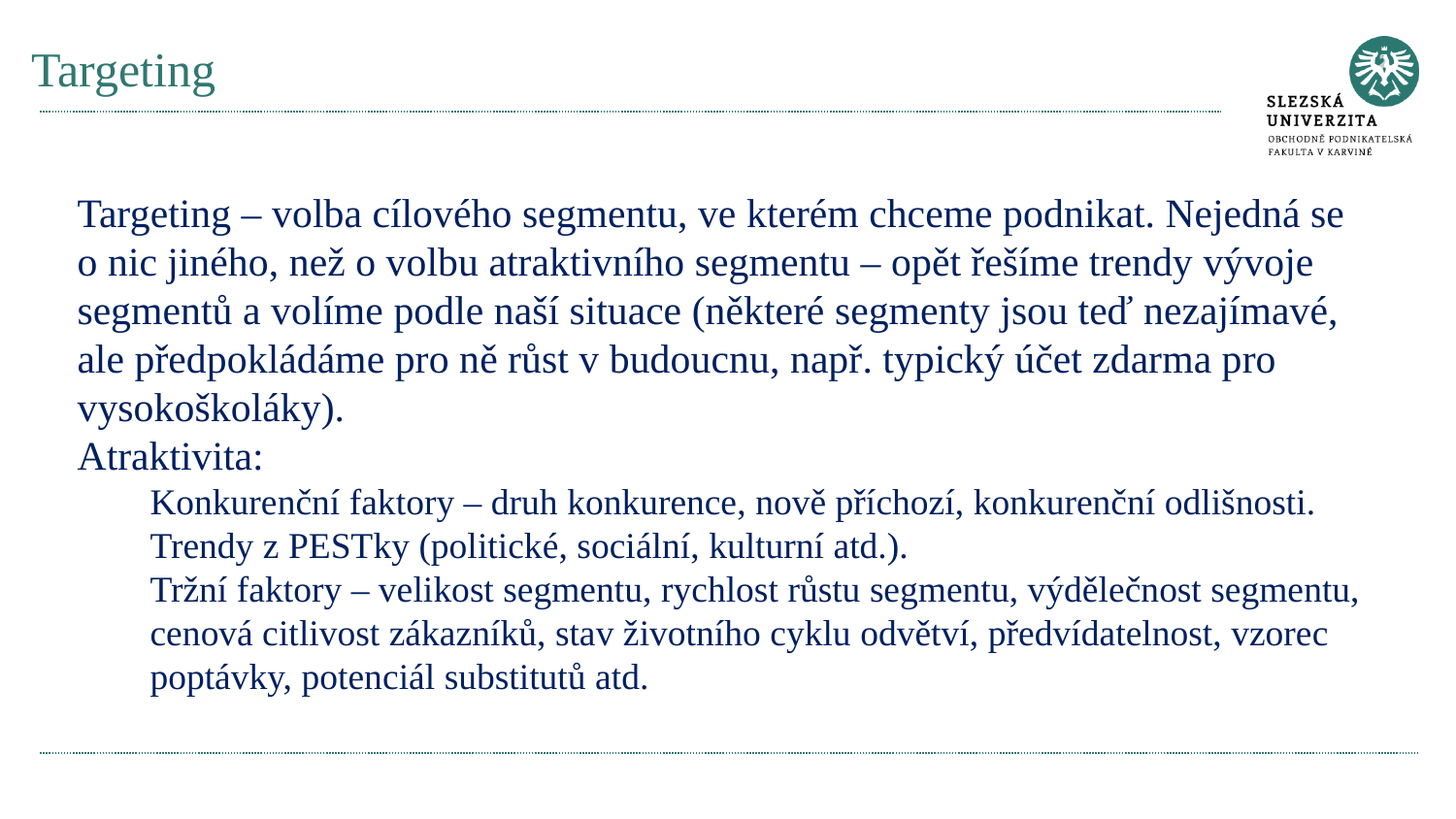

# Targeting
Targeting – volba cílového segmentu, ve kterém chceme podnikat. Nejedná se o nic jiného, než o volbu atraktivního segmentu – opět řešíme trendy vývoje segmentů a volíme podle naší situace (některé segmenty jsou teď nezajímavé, ale předpokládáme pro ně růst v budoucnu, např. typický účet zdarma pro vysokoškoláky).
Atraktivita:
Konkurenční faktory – druh konkurence, nově příchozí, konkurenční odlišnosti.
Trendy z PESTky (politické, sociální, kulturní atd.).
Tržní faktory – velikost segmentu, rychlost růstu segmentu, výdělečnost segmentu, cenová citlivost zákazníků, stav životního cyklu odvětví, předvídatelnost, vzorec poptávky, potenciál substitutů atd.